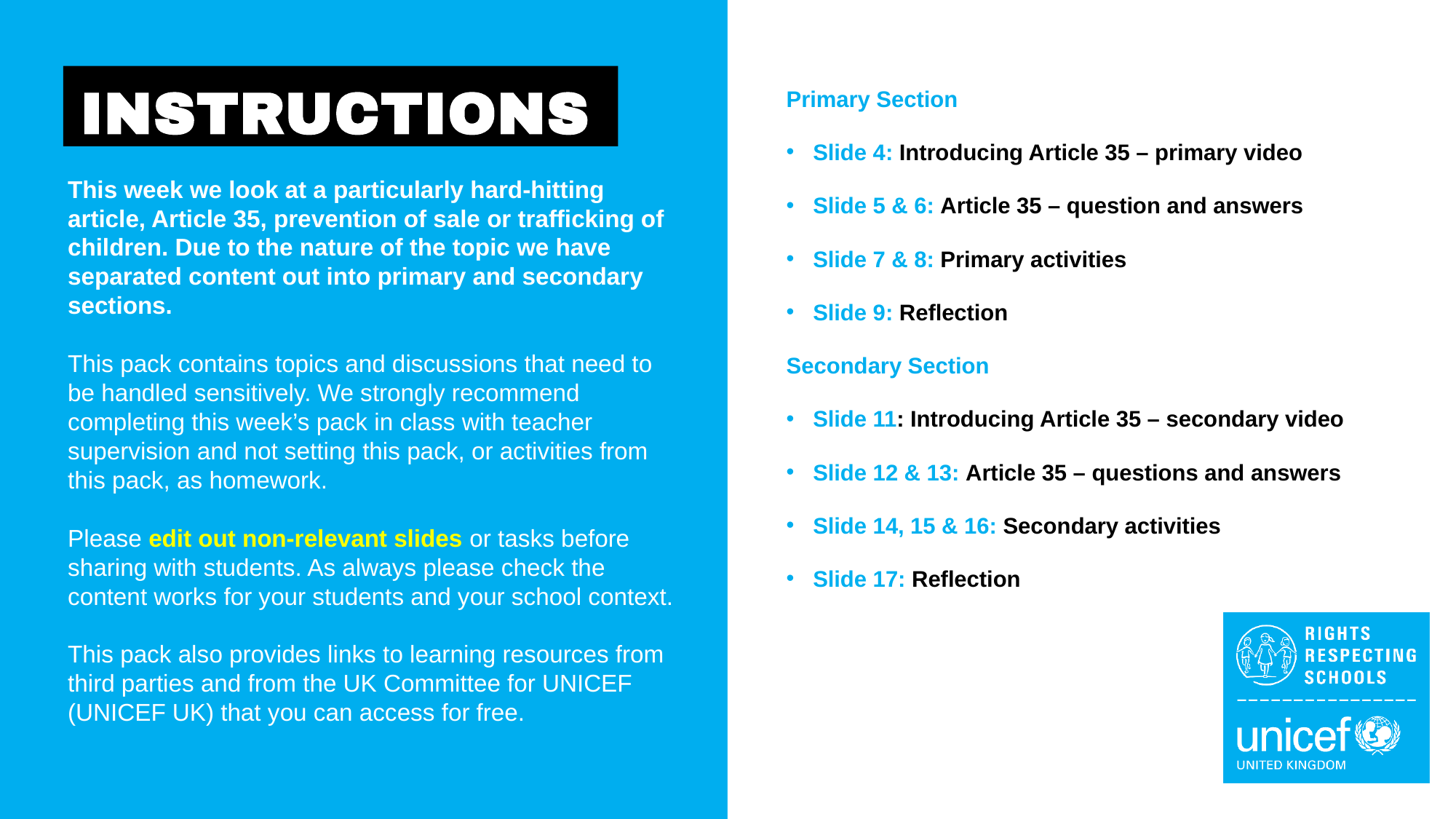

Primary Section
Slide 4: Introducing Article 35 – primary video
Slide 5 & 6: Article 35 – question and answers
Slide 7 & 8: Primary activities
Slide 9: Reflection
Secondary Section
Slide 11: Introducing Article 35 – secondary video
Slide 12 & 13: Article 35 – questions and answers
Slide 14, 15 & 16: Secondary activities
Slide 17: Reflection

INSTRUCTIONS